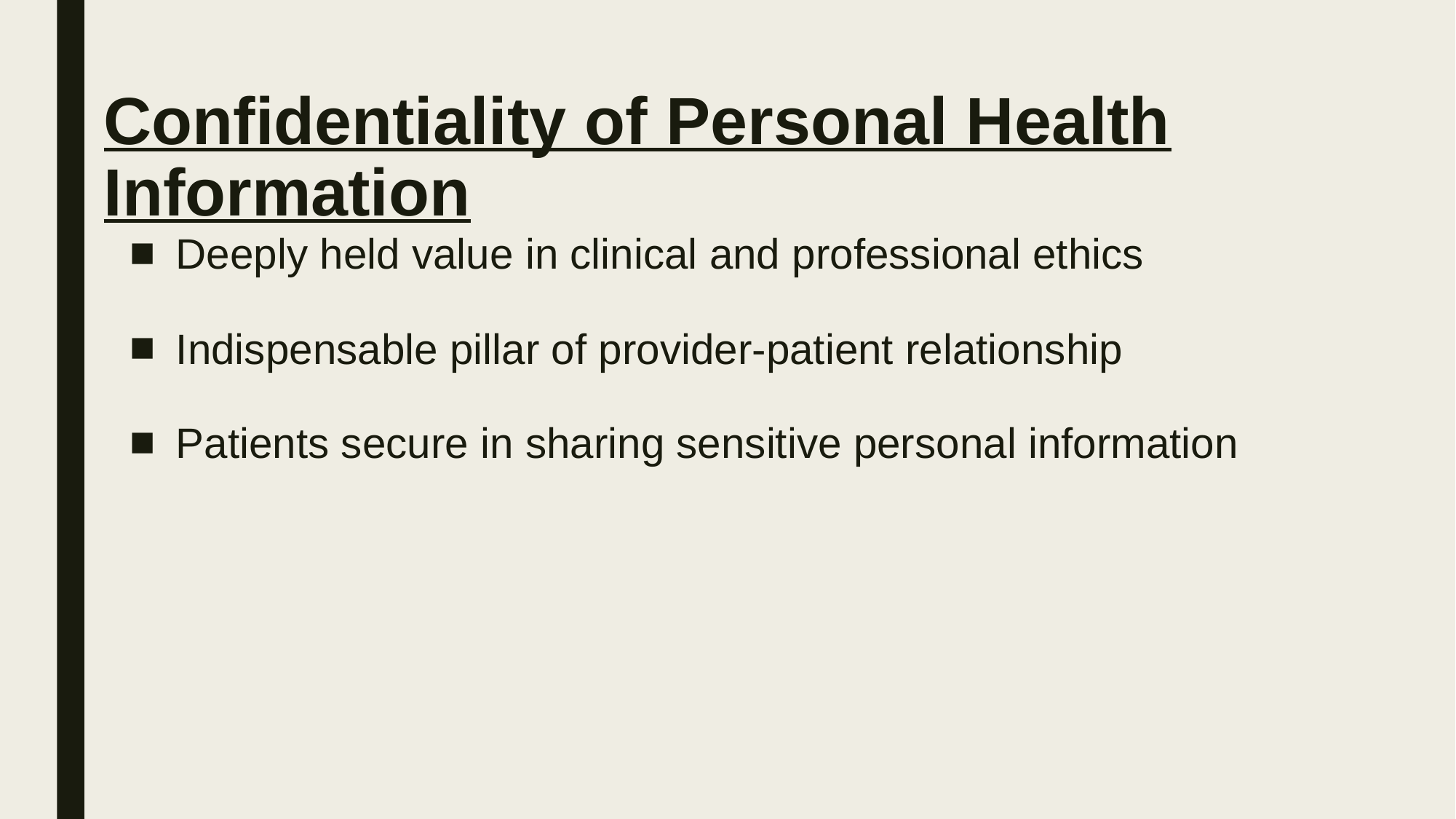

# Confidentiality of Personal Health Information
Deeply held value in clinical and professional ethics
Indispensable pillar of provider-patient relationship
Patients secure in sharing sensitive personal information